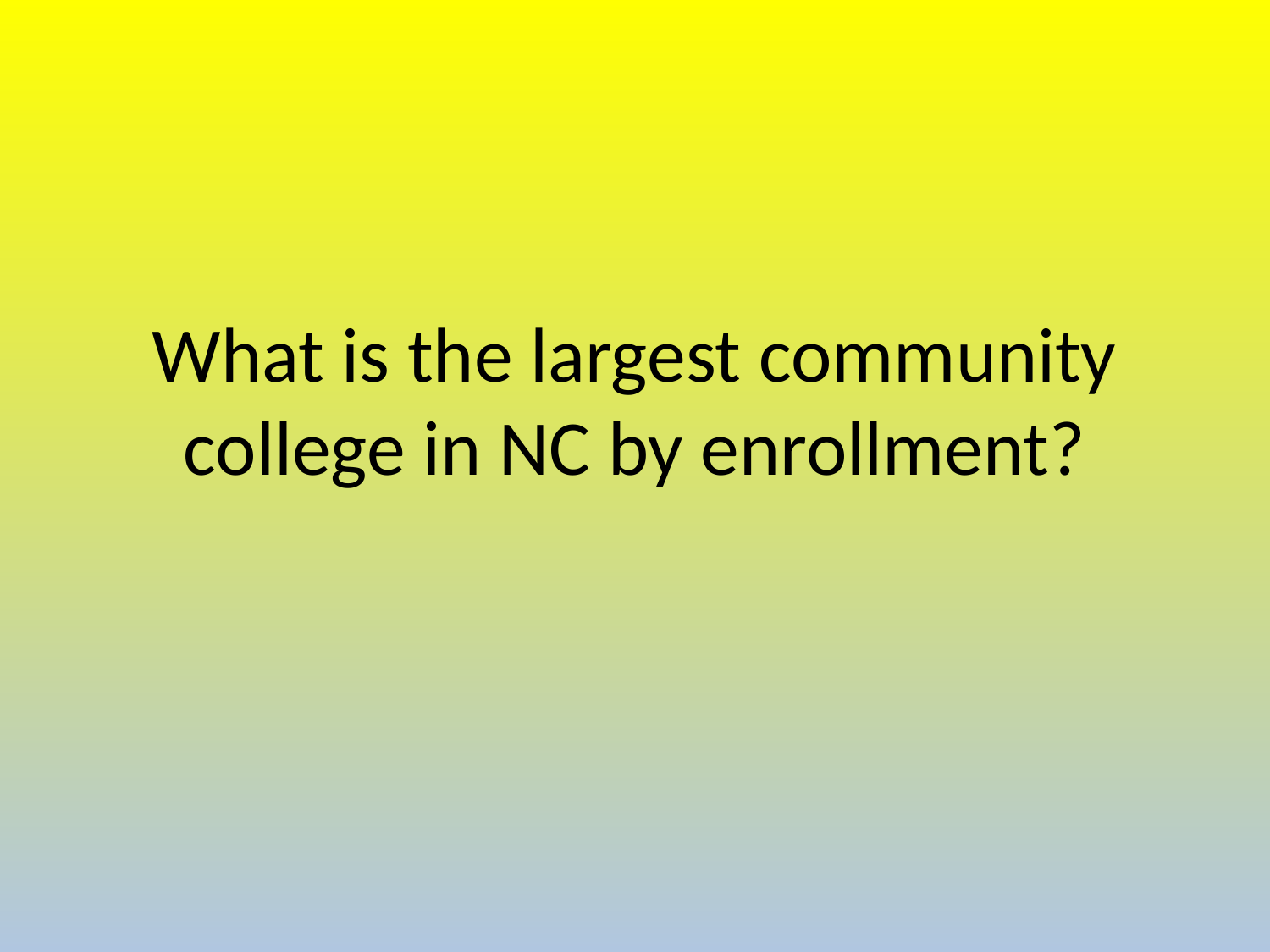

# What is the largest community college in NC by enrollment?